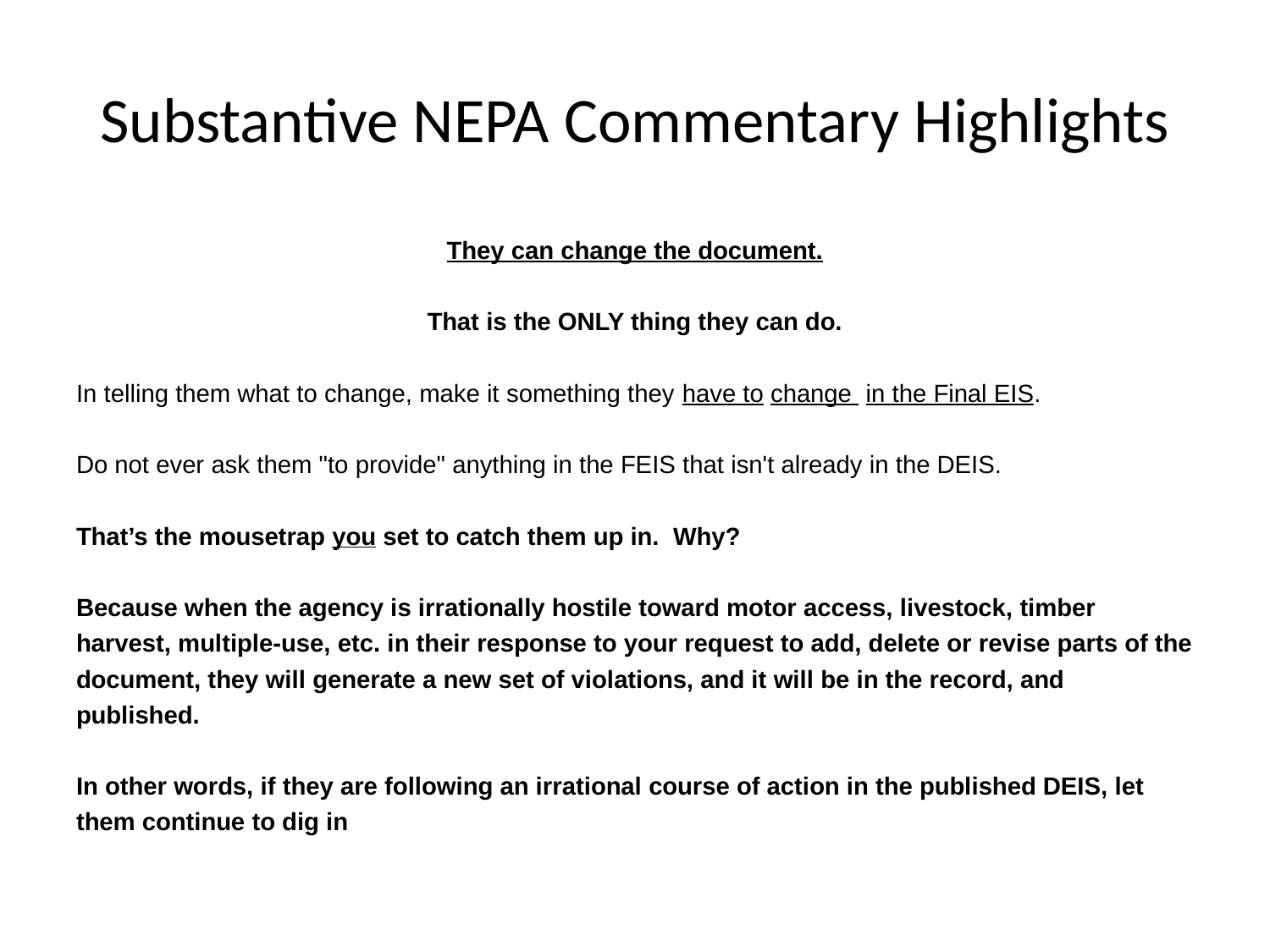

# Substantive NEPA Commentary Highlights
They can change the document.

That is the ONLY thing they can do.

In telling them what to change, make it something they have to change  in the Final EIS.

Do not ever ask them "to provide" anything in the FEIS that isn't already in the DEIS.

That’s the mousetrap you set to catch them up in.  Why?

Because when the agency is irrationally hostile toward motor access, livestock, timber harvest, multiple-use, etc. in their response to your request to add, delete or revise parts of the document, they will generate a new set of violations, and it will be in the record, and published.

In other words, if they are following an irrational course of action in the published DEIS, let them continue to dig in